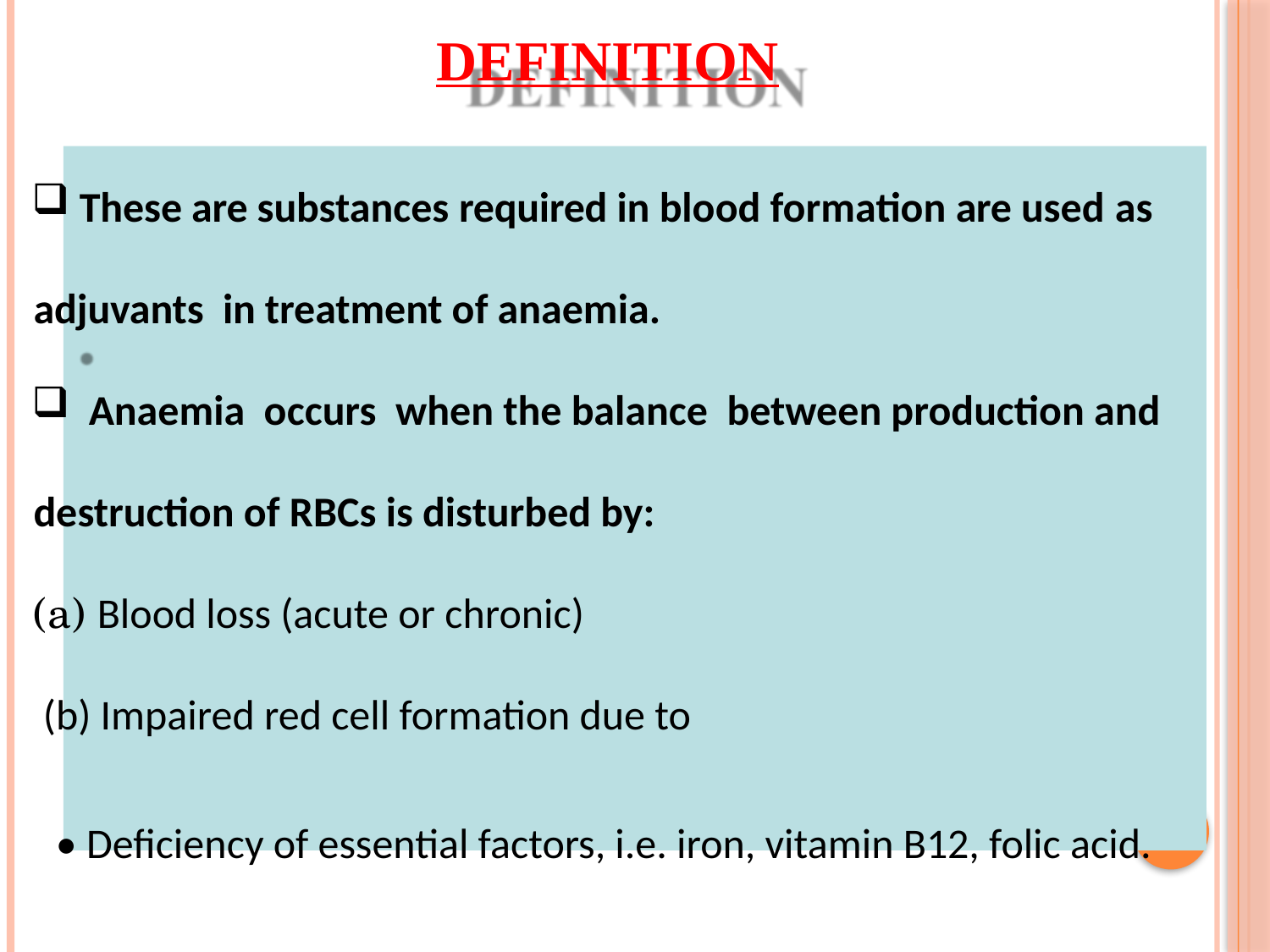

# DEFINITION

 These are substances required in blood formation are used as adjuvants  in treatment of anaemia.
  Anaemia  occurs  when the balance  between production and destruction of RBCs is disturbed by:
(a) Blood loss (acute or chronic)
 (b) Impaired red cell formation due to
  • Deficiency of essential factors, i.e. iron, vitamin B12, folic acid.